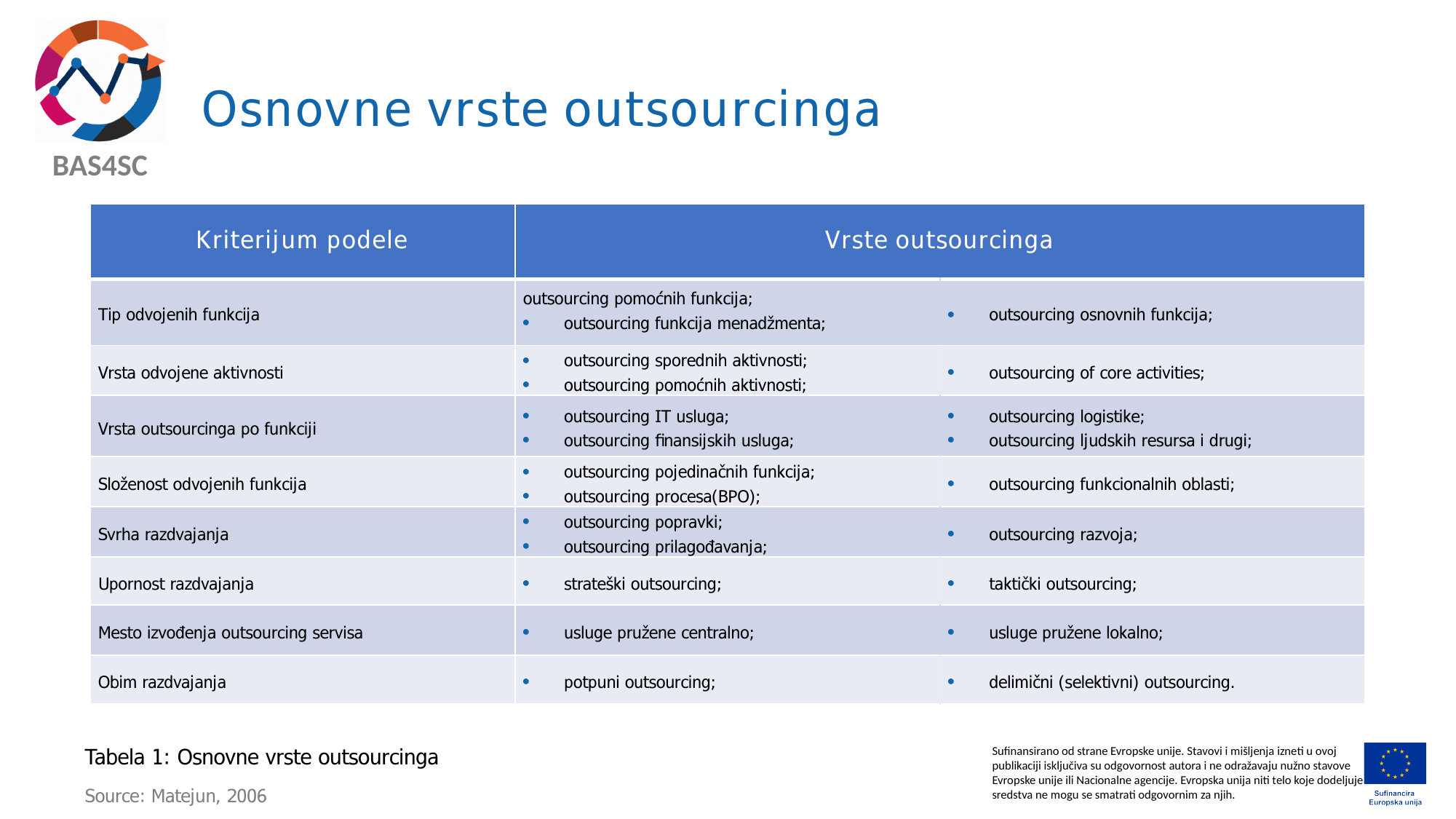

# Osnovne vrste outsourcinga
| Kriterijum podele | Vrste outsourcinga |  |
| --- | --- | --- |
| Tip odvojenih funkcija | outsourcing pomoćnih funkcija; outsourcing funkcija menadžmenta; | outsourcing osnovnih funkcija; |
| Vrsta odvojene aktivnosti | outsourcing sporednih aktivnosti; outsourcing pomoćnih aktivnosti; | outsourcing of core activities; |
| Vrsta outsourcinga po funkciji | outsourcing IT usluga; outsourcing finansijskih usluga; | outsourcing logistike; outsourcing ljudskih resursa i drugi; |
| Složenost odvojenih funkcija | outsourcing pojedinačnih funkcija; outsourcing procesa(BPO); | outsourcing funkcionalnih oblasti; |
| Svrha razdvajanja | outsourcing popravki; outsourcing prilagođavanja; | outsourcing razvoja; |
| Upornost razdvajanja | strateški outsourcing; | taktički outsourcing; |
| Mesto izvođenja outsourcing servisa | usluge pružene centralno; | usluge pružene lokalno; |
| Obim razdvajanja | potpuni outsourcing; | delimični (selektivni) outsourcing. |
Tabela 1: Osnovne vrste outsourcinga
Source: Matejun, 2006